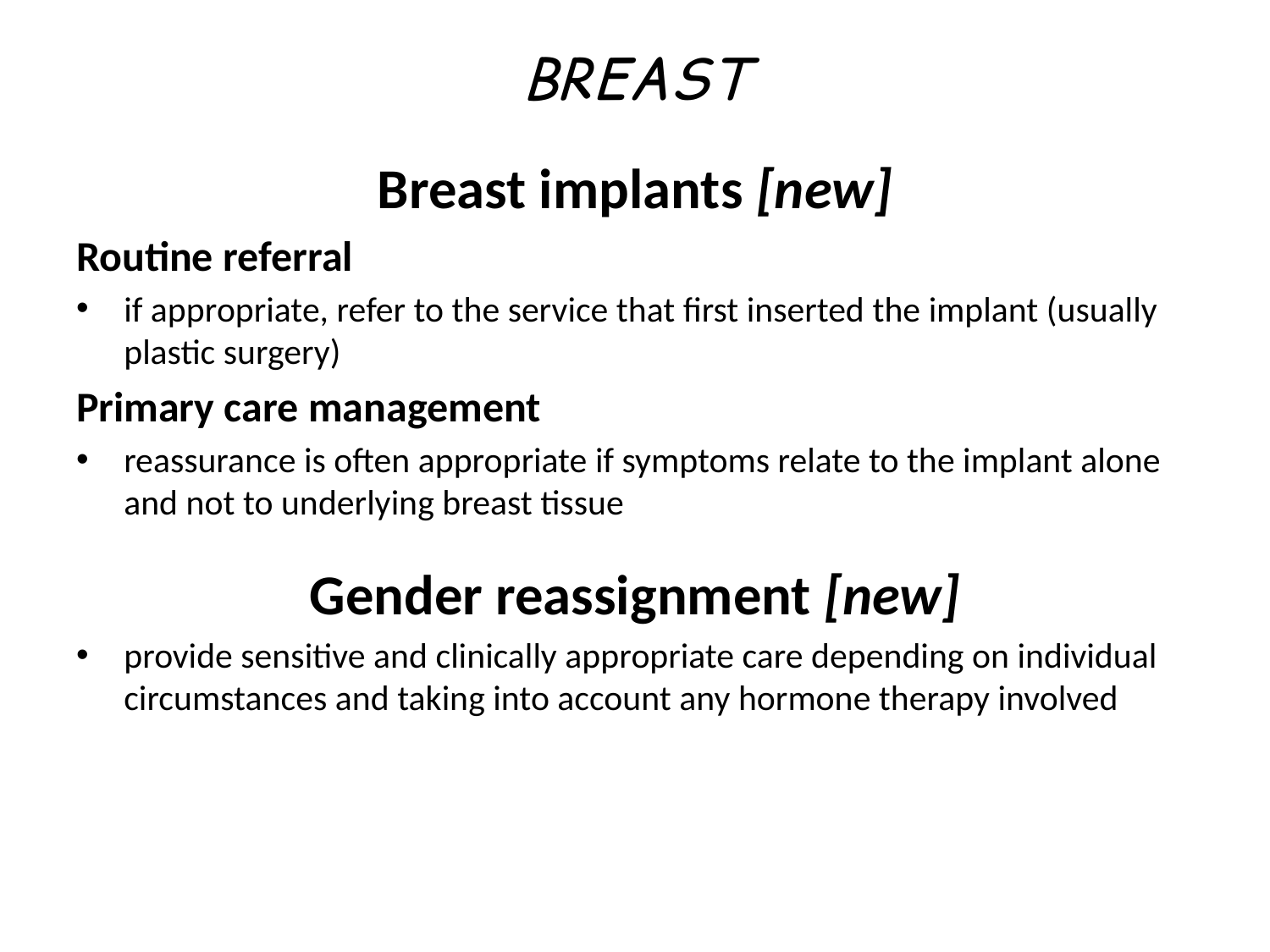

# BREAST
Breast implants [new]
Routine referral
if appropriate, refer to the service that first inserted the implant (usually plastic surgery)
Primary care management
reassurance is often appropriate if symptoms relate to the implant alone and not to underlying breast tissue

Gender reassignment [new]
provide sensitive and clinically appropriate care depending on individual circumstances and taking into account any hormone therapy involved